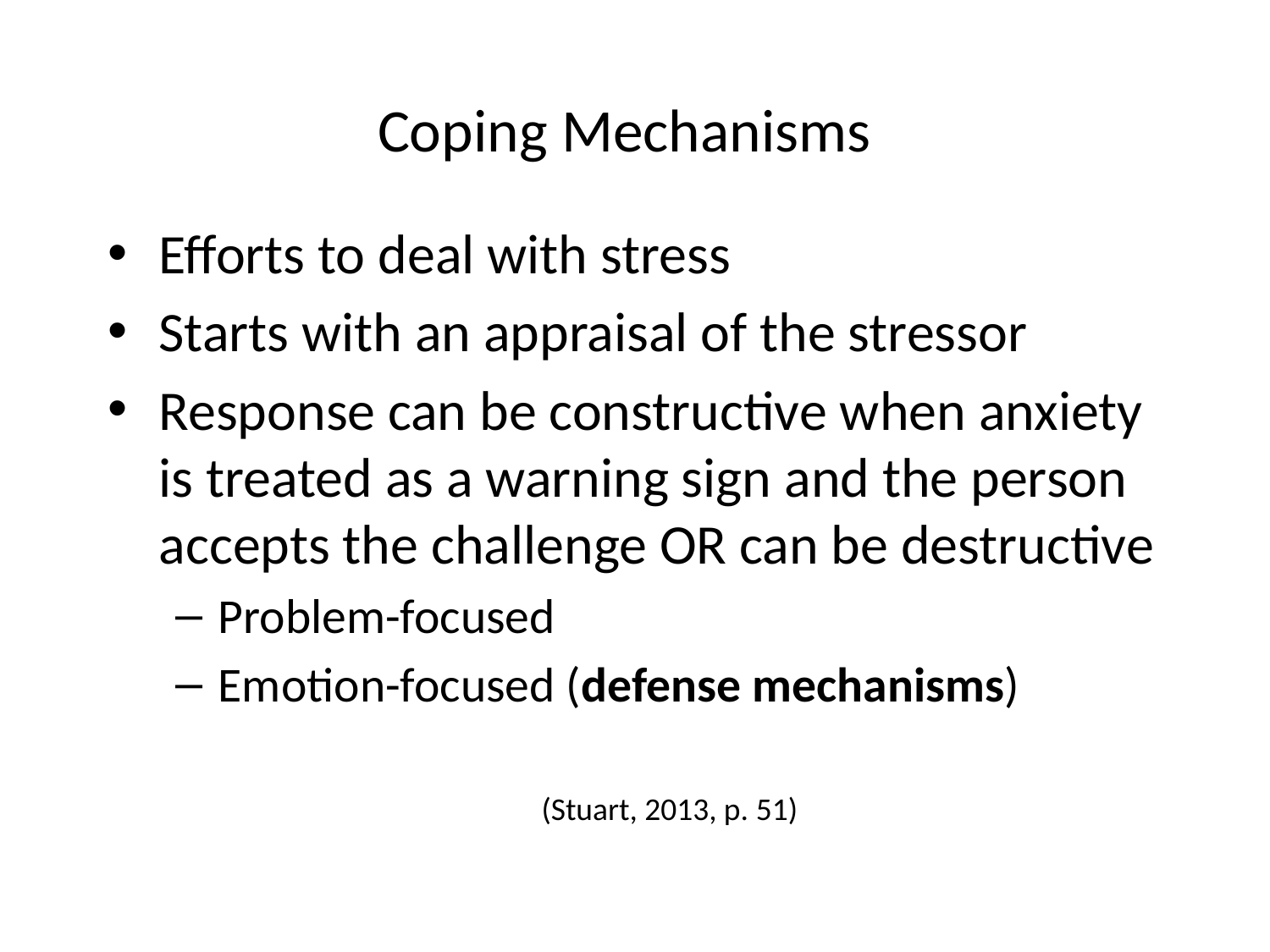

# Coping Mechanisms
Efforts to deal with stress
Starts with an appraisal of the stressor
Response can be constructive when anxiety is treated as a warning sign and the person accepts the challenge OR can be destructive
Problem-focused
Emotion-focused (defense mechanisms)
(Stuart, 2013, p. 51)